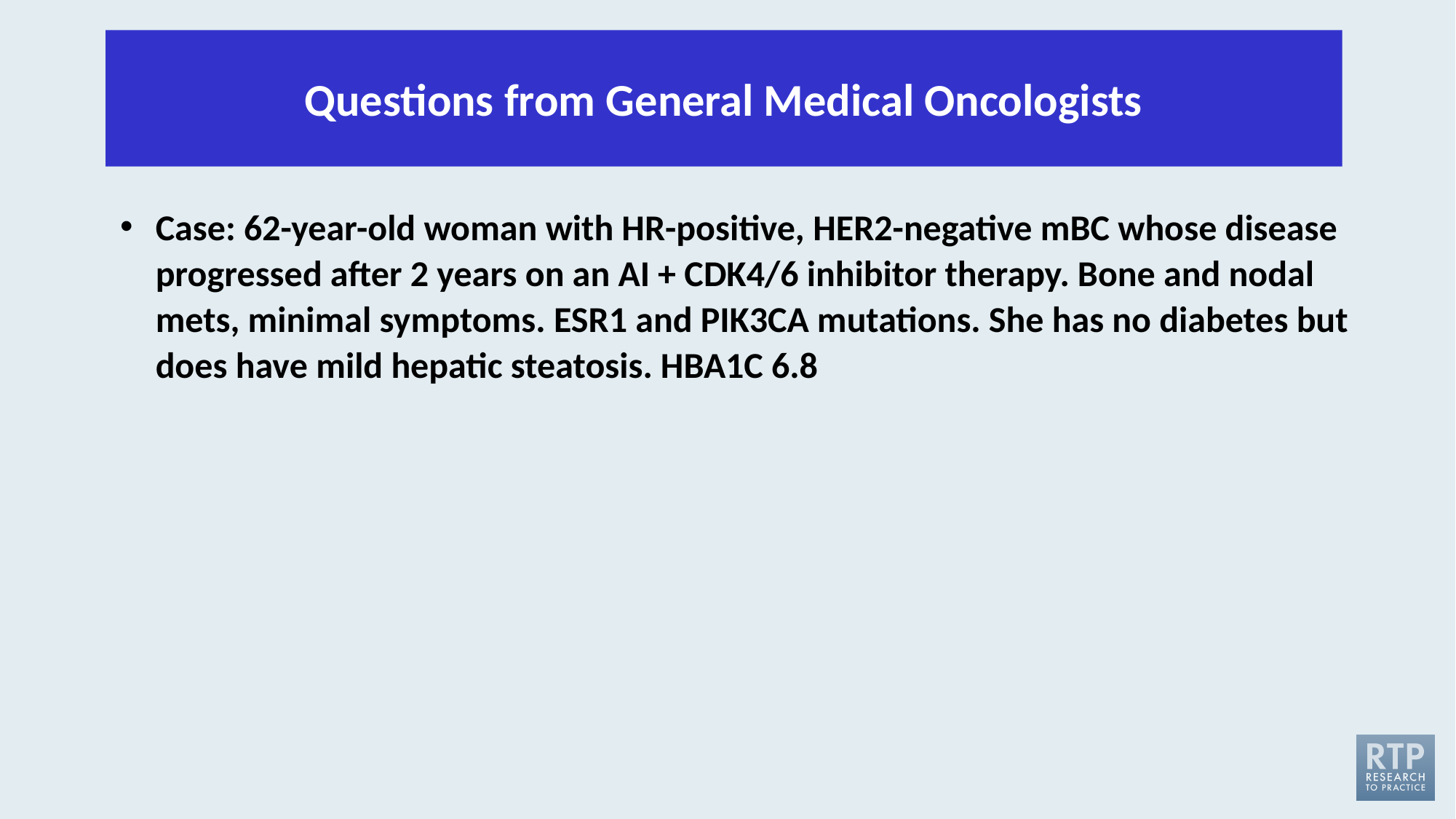

Questions from General Medical Oncologists
Case: 62-year-old woman with HR-positive, HER2-negative mBC whose disease progressed after 2 years on an AI + CDK4/6 inhibitor therapy. Bone and nodal mets, minimal symptoms. ESR1 and PIK3CA mutations. She has no diabetes but does have mild hepatic steatosis. HBA1C 6.8